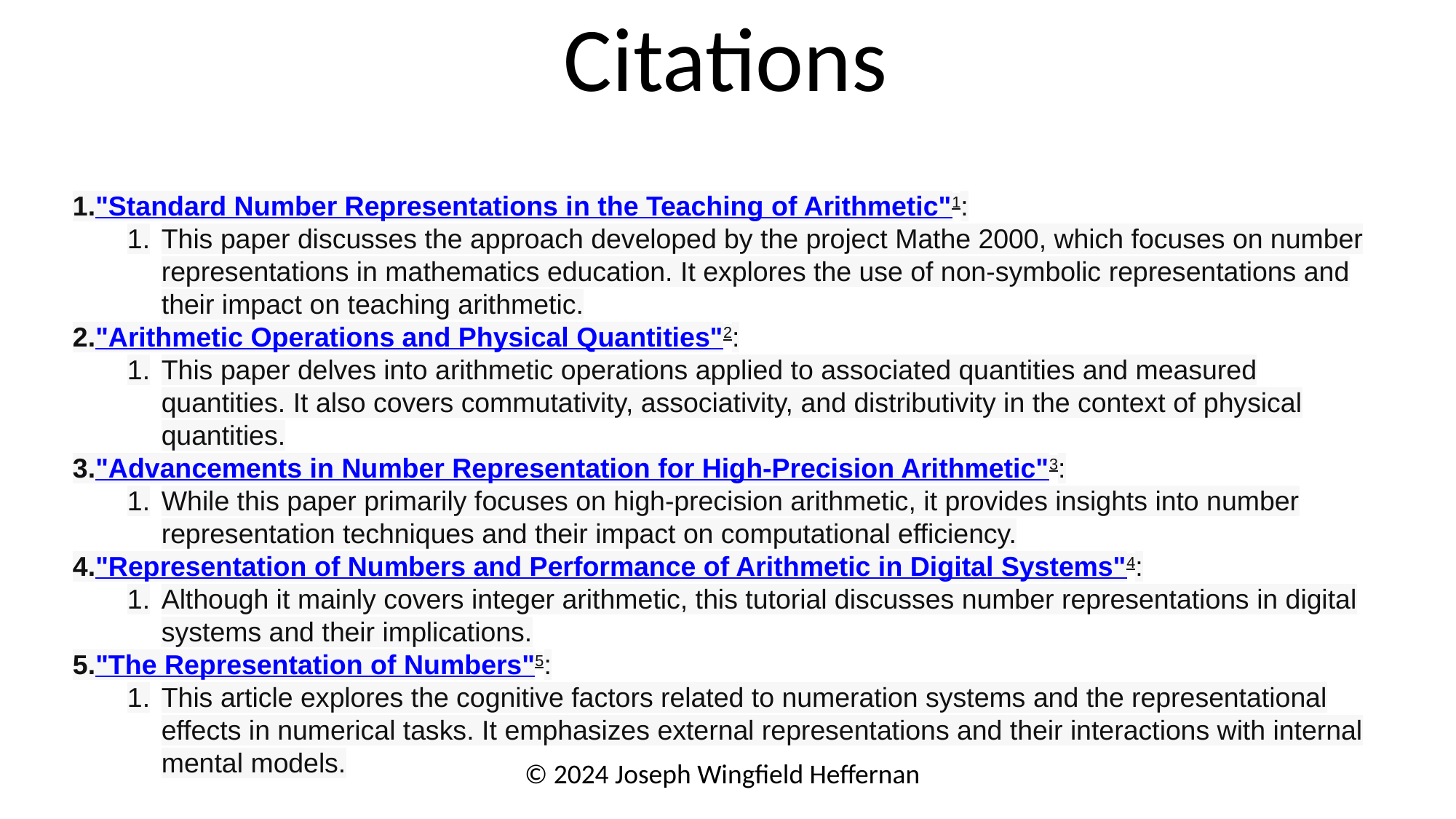

# Citations
"Standard Number Representations in the Teaching of Arithmetic"1:
This paper discusses the approach developed by the project Mathe 2000, which focuses on number representations in mathematics education. It explores the use of non-symbolic representations and their impact on teaching arithmetic.
"Arithmetic Operations and Physical Quantities"2:
This paper delves into arithmetic operations applied to associated quantities and measured quantities. It also covers commutativity, associativity, and distributivity in the context of physical quantities.
"Advancements in Number Representation for High-Precision Arithmetic"3:
While this paper primarily focuses on high-precision arithmetic, it provides insights into number representation techniques and their impact on computational efficiency.
"Representation of Numbers and Performance of Arithmetic in Digital Systems"4:
Although it mainly covers integer arithmetic, this tutorial discusses number representations in digital systems and their implications.
"The Representation of Numbers"5:
This article explores the cognitive factors related to numeration systems and the representational effects in numerical tasks. It emphasizes external representations and their interactions with internal mental models.

© 2024 Joseph Wingfield Heffernan